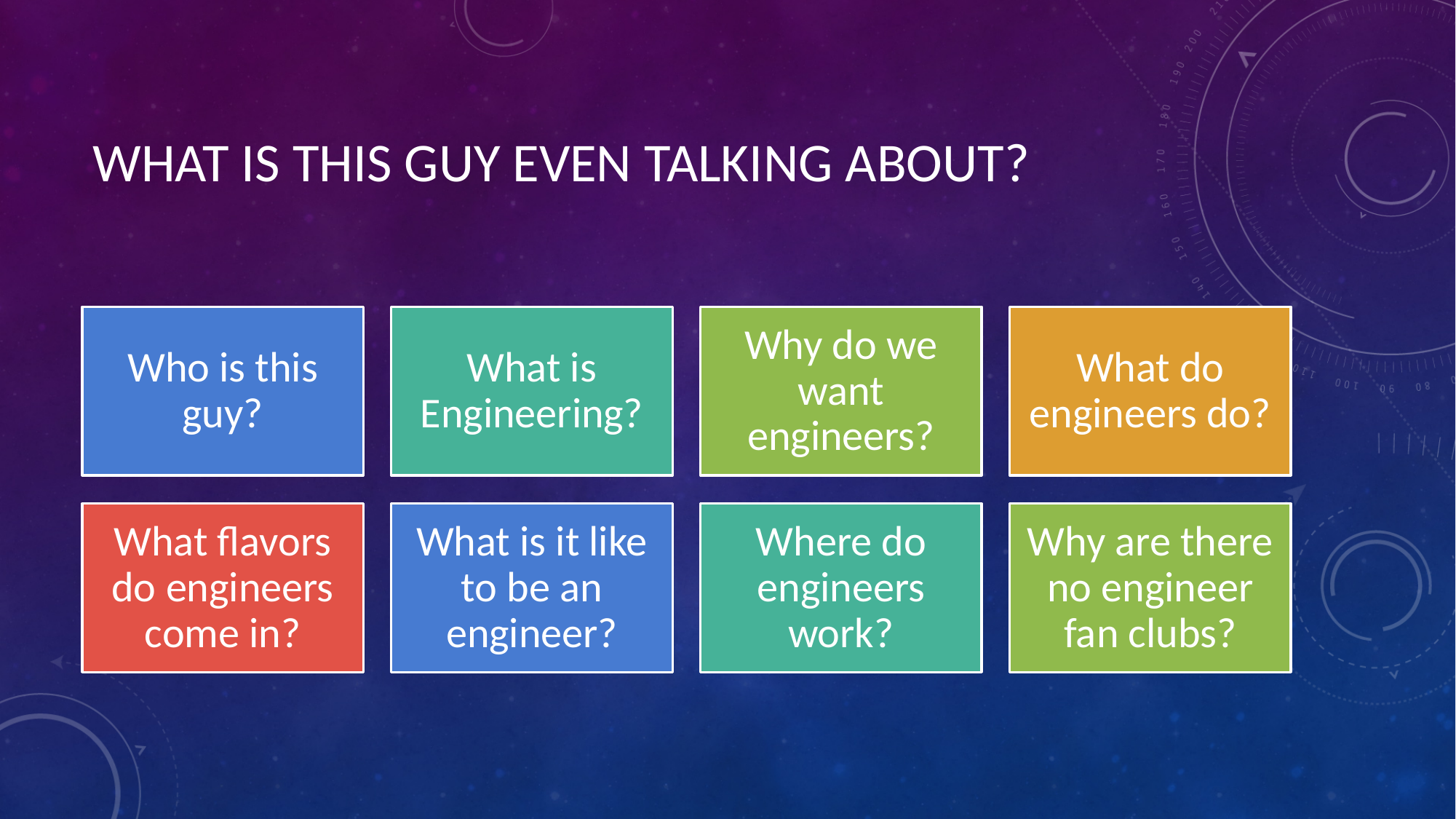

# What is this guy even talking about?
Who is this guy?
What is Engineering?
Why do we want engineers?
What do engineers do?
What flavors do engineers come in?
What is it like to be an engineer?
Where do engineers work?
Why are there no engineer fan clubs?